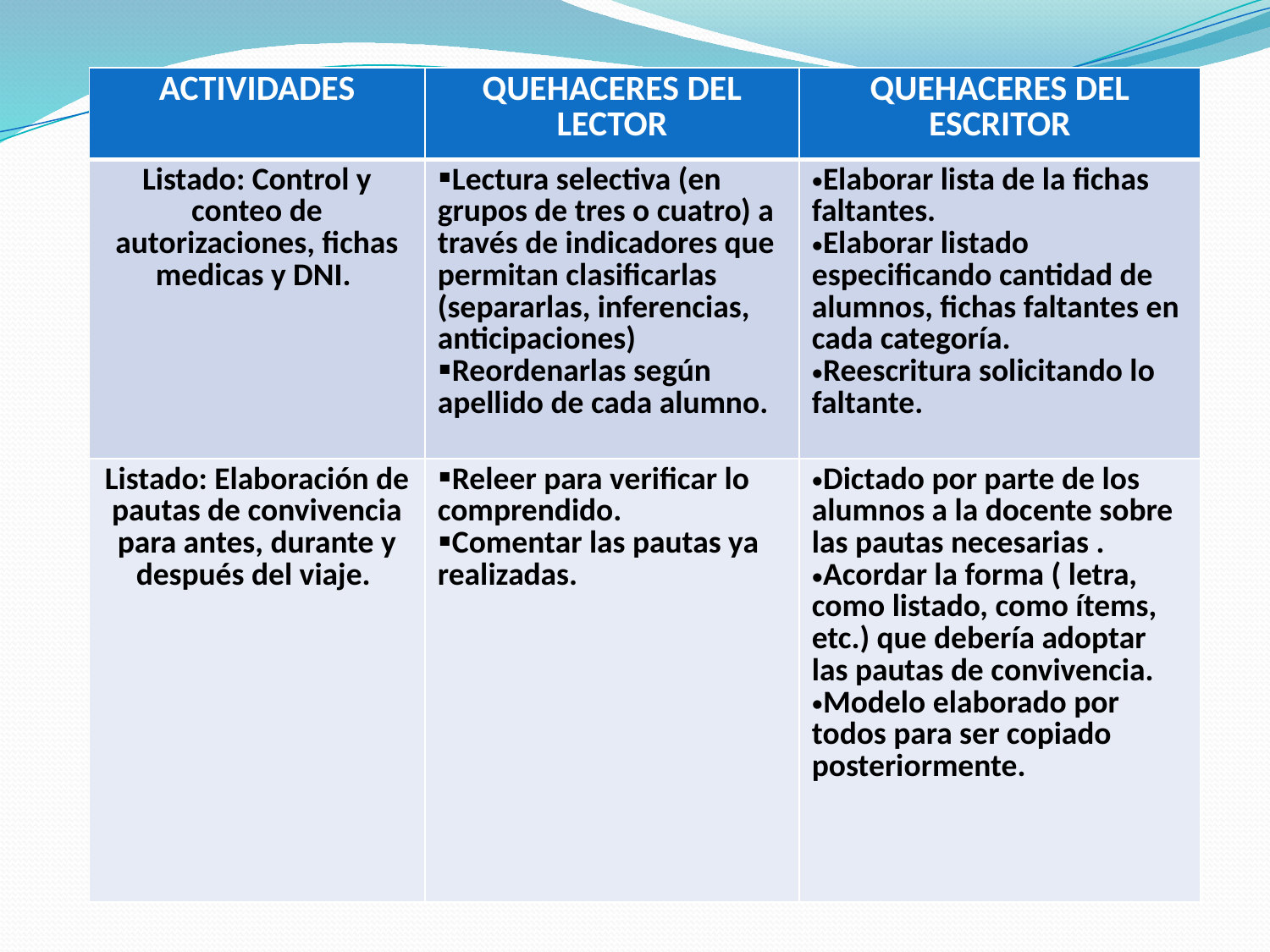

| ACTIVIDADES | QUEHACERES DEL LECTOR | QUEHACERES DEL ESCRITOR |
| --- | --- | --- |
| Listado: Control y conteo de autorizaciones, fichas medicas y DNI. | Lectura selectiva (en grupos de tres o cuatro) a través de indicadores que permitan clasificarlas (separarlas, inferencias, anticipaciones) Reordenarlas según apellido de cada alumno. | Elaborar lista de la fichas faltantes. Elaborar listado especificando cantidad de alumnos, fichas faltantes en cada categoría. Reescritura solicitando lo faltante. |
| Listado: Elaboración de pautas de convivencia para antes, durante y después del viaje. | Releer para verificar lo comprendido. Comentar las pautas ya realizadas. | Dictado por parte de los alumnos a la docente sobre las pautas necesarias . Acordar la forma ( letra, como listado, como ítems, etc.) que debería adoptar las pautas de convivencia. Modelo elaborado por todos para ser copiado posteriormente. |